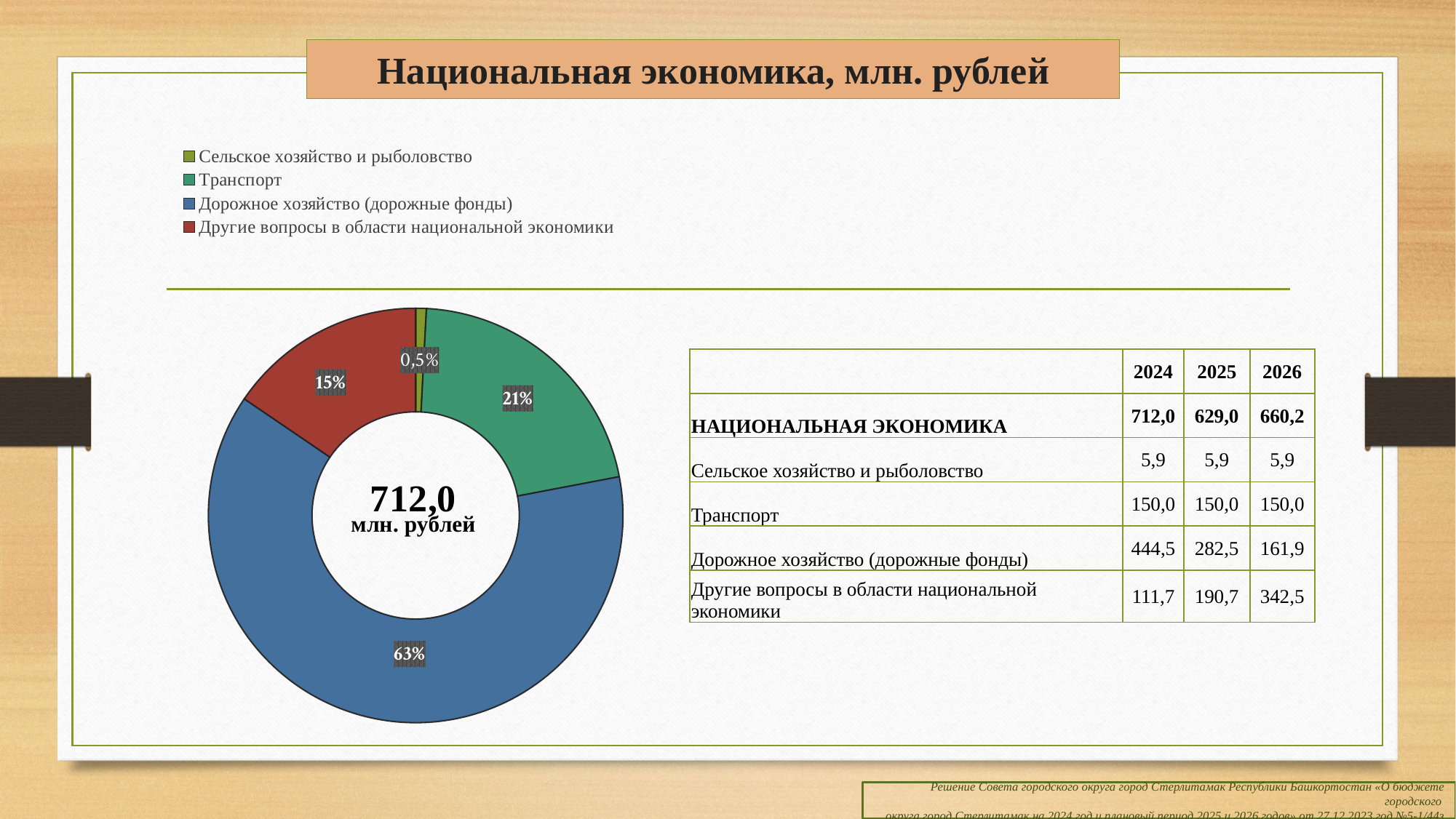

# Национальная экономика, млн. рублей

### Chart

| Category | 0400 |
|---|---|
| Сельское хозяйство и рыболовство | 5.9 |
| Транспорт | 150.0 |
| Дорожное хозяйство (дорожные фонды) | 442.8 |
| Другие вопросы в области национальной экономики | 109.7 |
|  | 2024 | 2025 | 2026 |
| --- | --- | --- | --- |
| НАЦИОНАЛЬНАЯ ЭКОНОМИКА | 712,0 | 629,0 | 660,2 |
| Сельское хозяйство и рыболовство | 5,9 | 5,9 | 5,9 |
| Транспорт | 150,0 | 150,0 | 150,0 |
| Дорожное хозяйство (дорожные фонды) | 444,5 | 282,5 | 161,9 |
| Другие вопросы в области национальной экономики | 111,7 | 190,7 | 342,5 |
Решение Совета городского округа город Стерлитамак Республики Башкортостан «О бюджете городского
округа город Стерлитамак на 2024 год и плановый период 2025 и 2026 годов» от 27.12.2023 год №5-1/44з